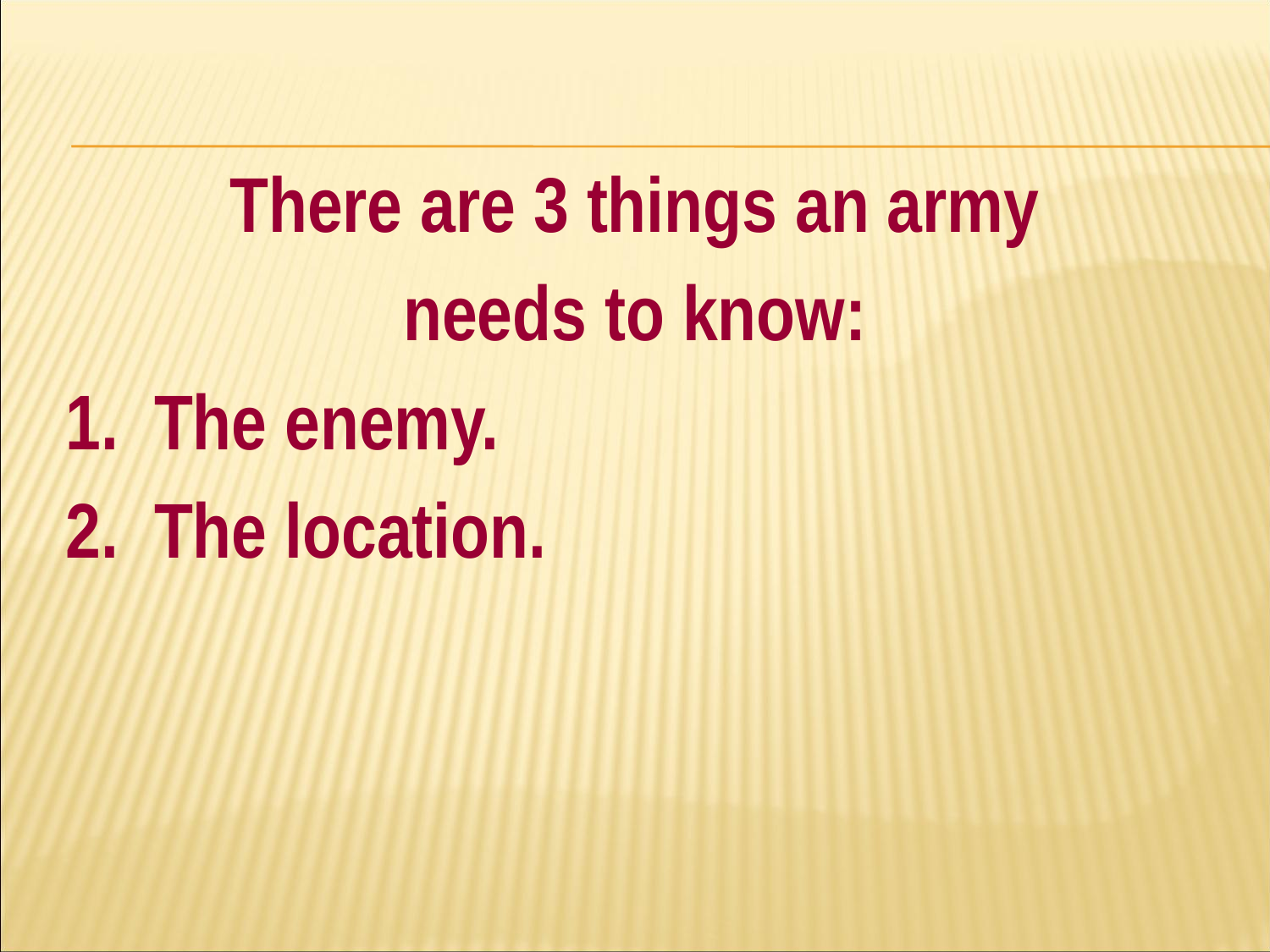

#
There are 3 things an army
needs to know:
1.  The enemy.
2.  The location.